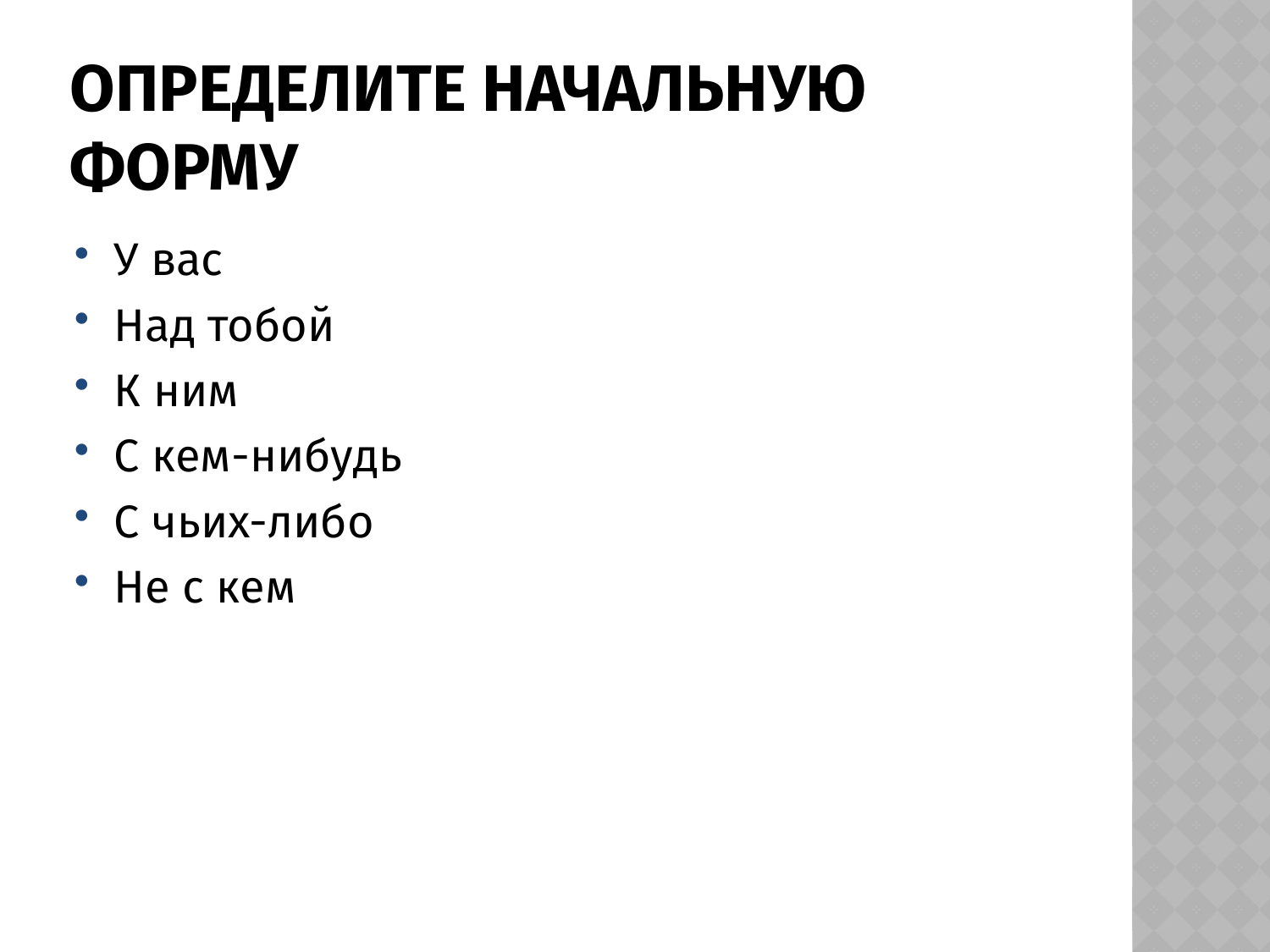

# Определите начальную форму
У вас
Над тобой
К ним
С кем-нибудь
С чьих-либо
Не с кем